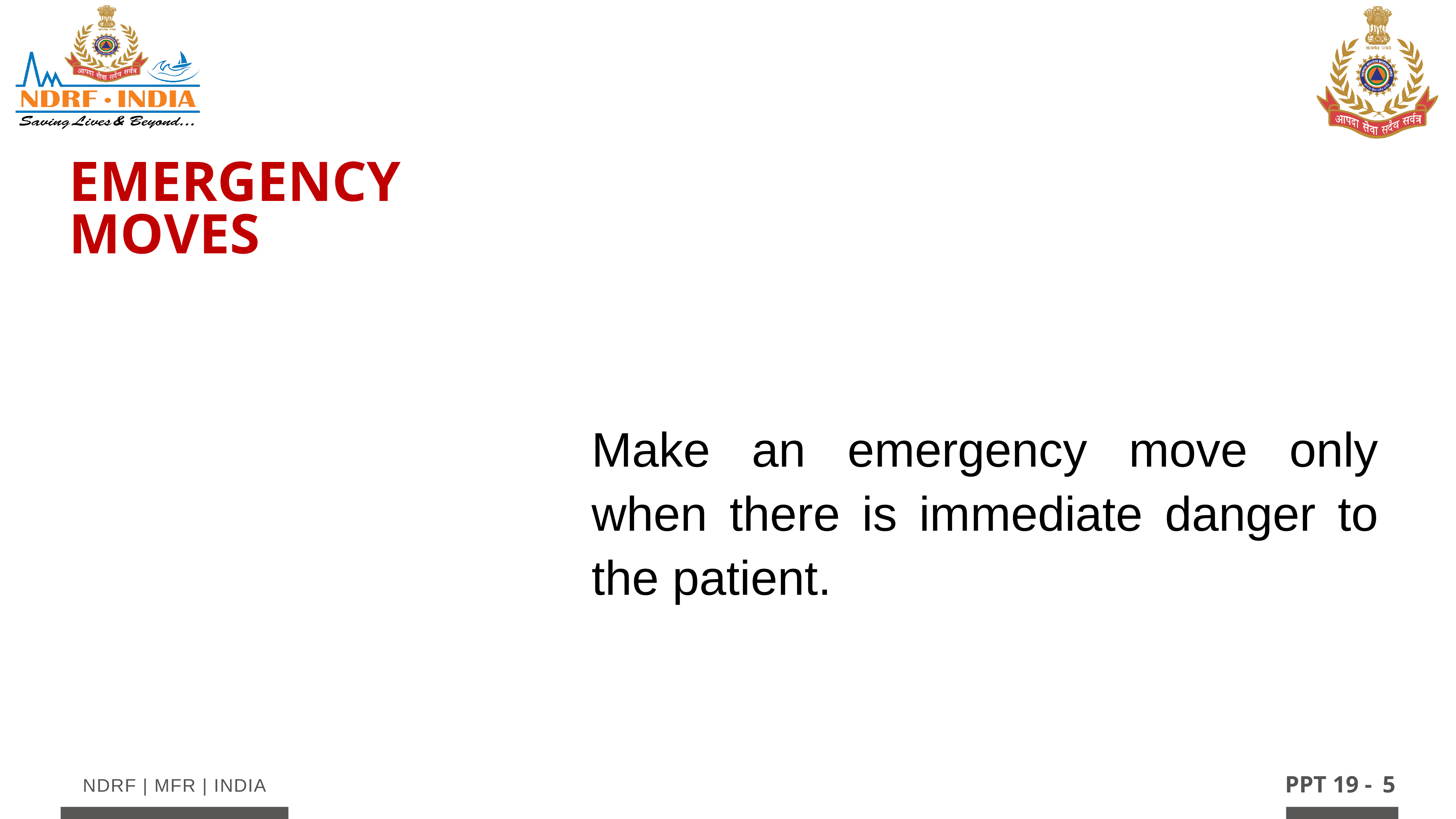

Emergency Moves
Make an emergency move only when there is immediate danger to the patient.